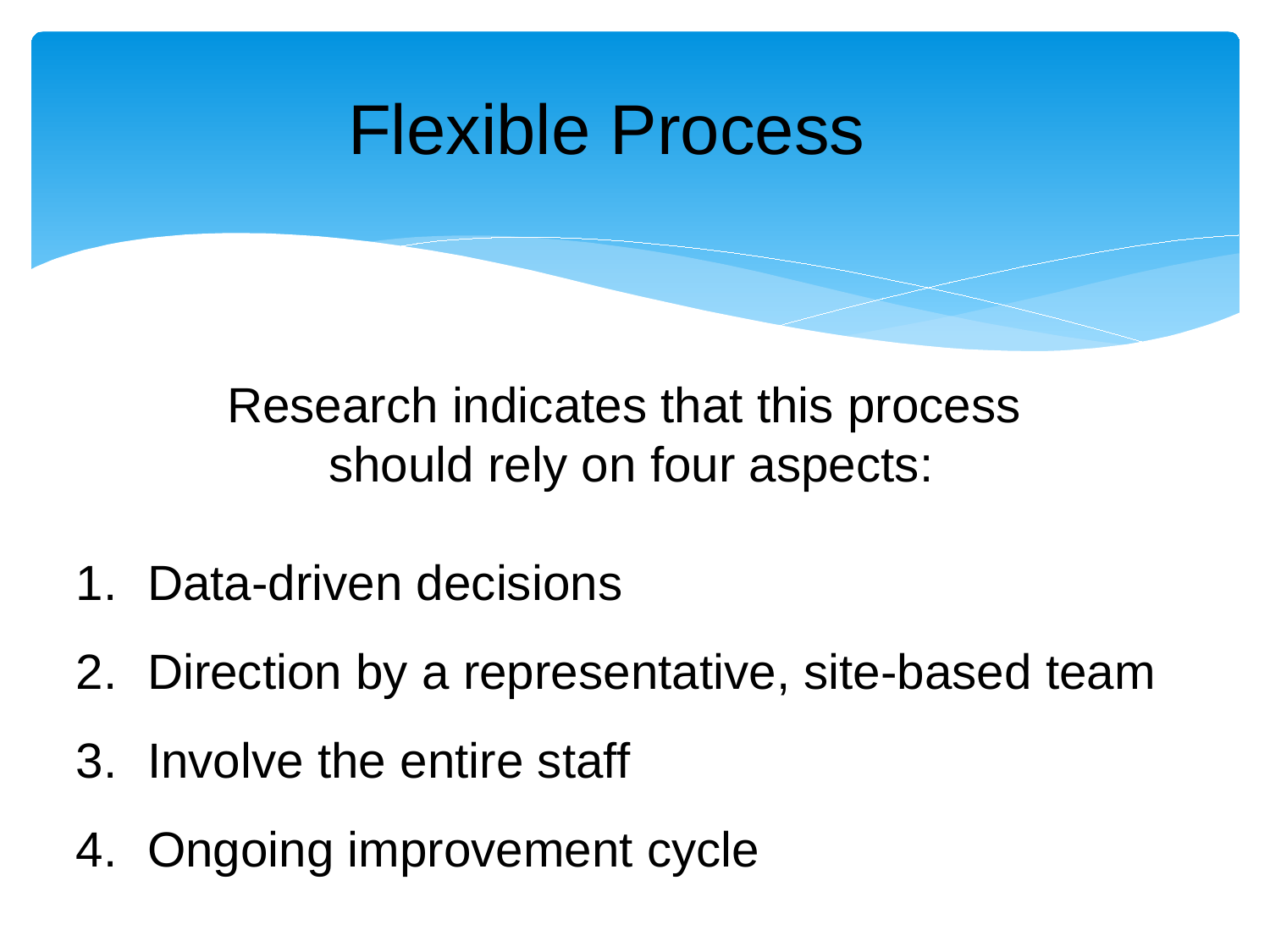

Flexible Process
Research indicates that this process
should rely on four aspects:

Data-driven decisions

Direction by a representative, site-based team

Involve the entire staff

Ongoing improvement cycle